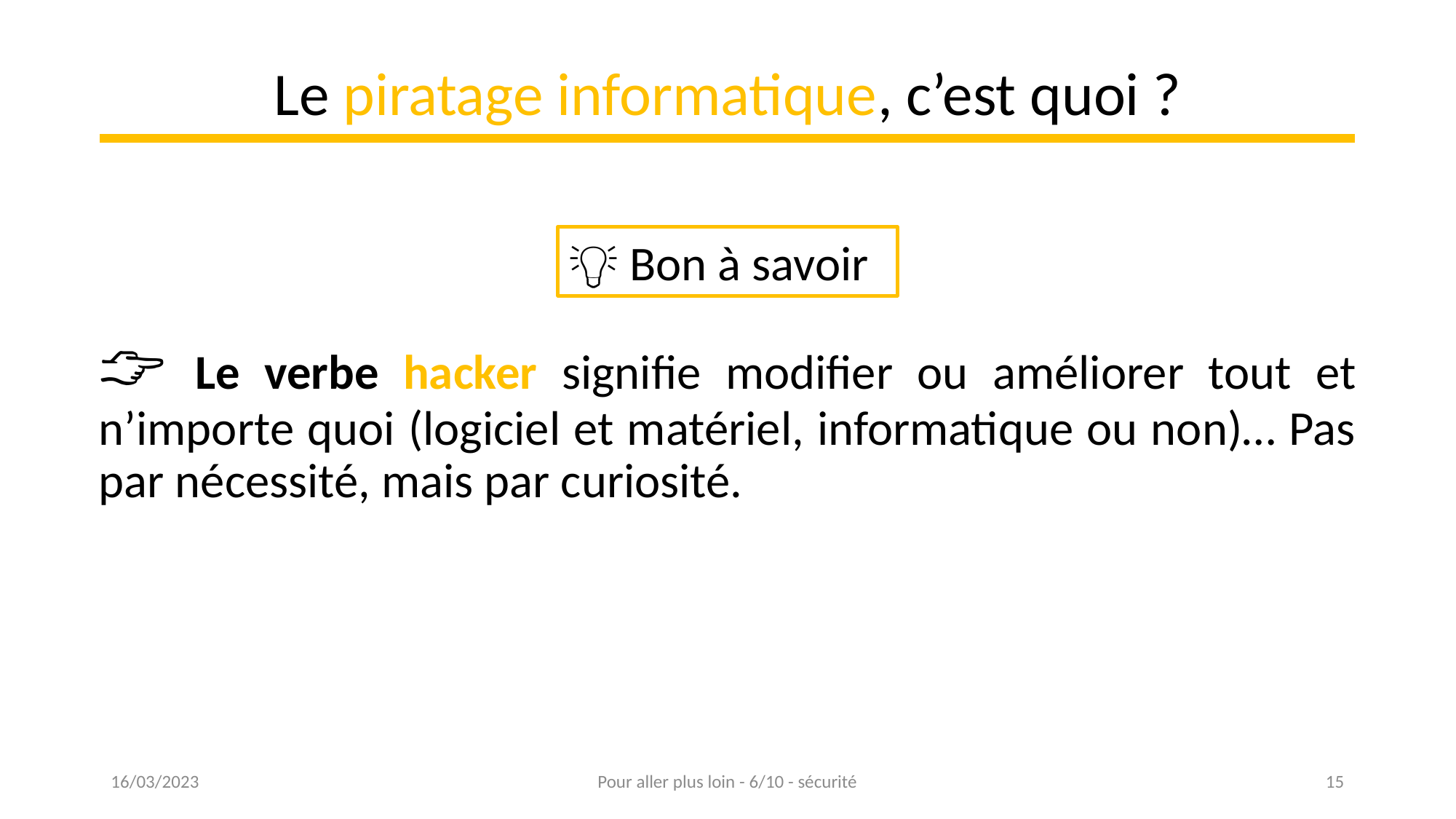

# Le piratage informatique, c’est quoi ?
💡 Bon à savoir
👉 Le verbe hacker signifie modifier ou améliorer tout et n’importe quoi (logiciel et matériel, informatique ou non)… Pas par nécessité, mais par curiosité.
16/03/2023
Pour aller plus loin - 6/10 - sécurité
15